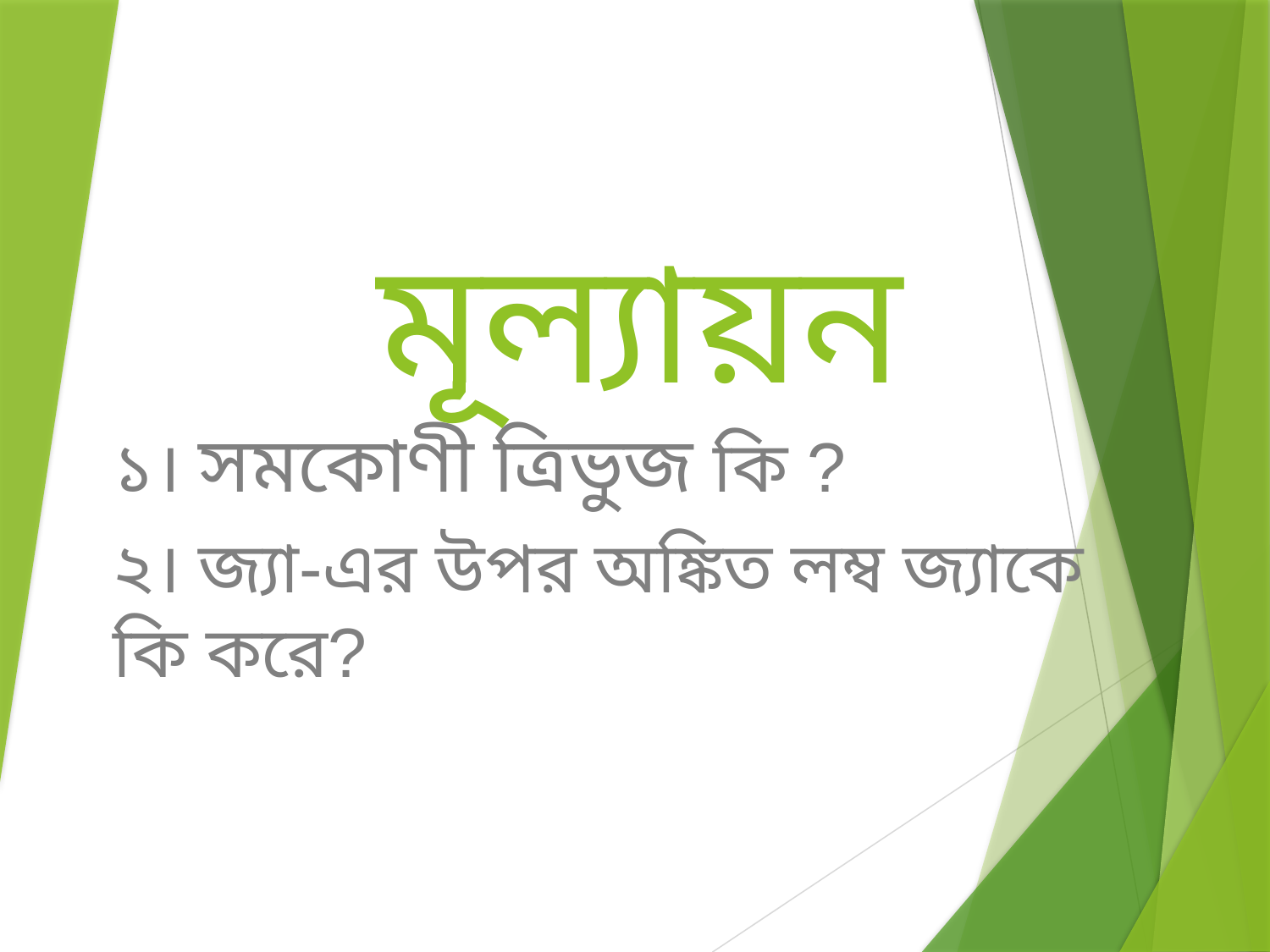

# মূল্যায়ন

১। সমকোণী ত্রিভুজ কি ?
২। জ্যা-এর উপর অঙ্কিত লম্ব জ্যাকে কি করে?